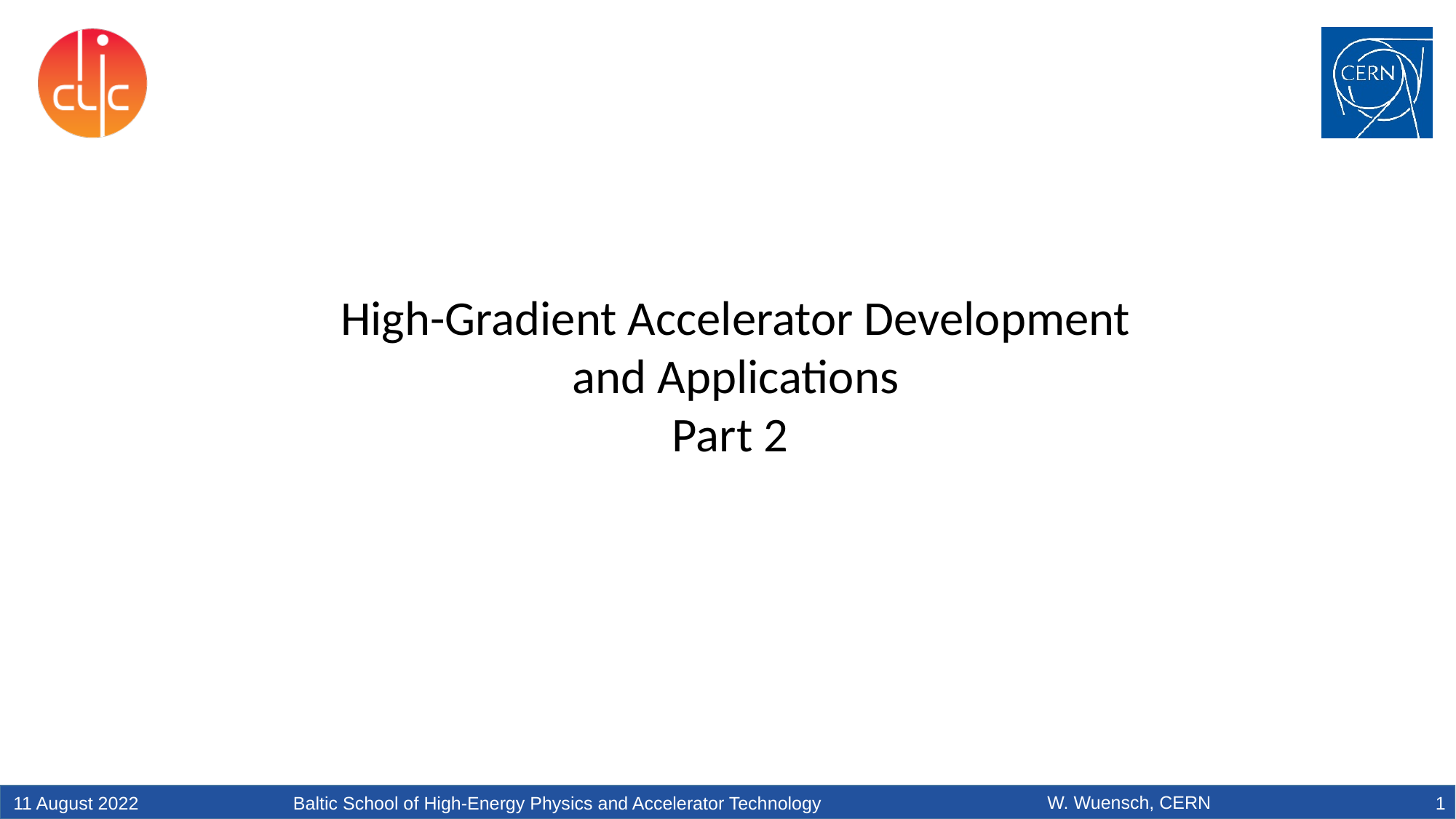

High-Gradient Accelerator Development and Applications
Part 2